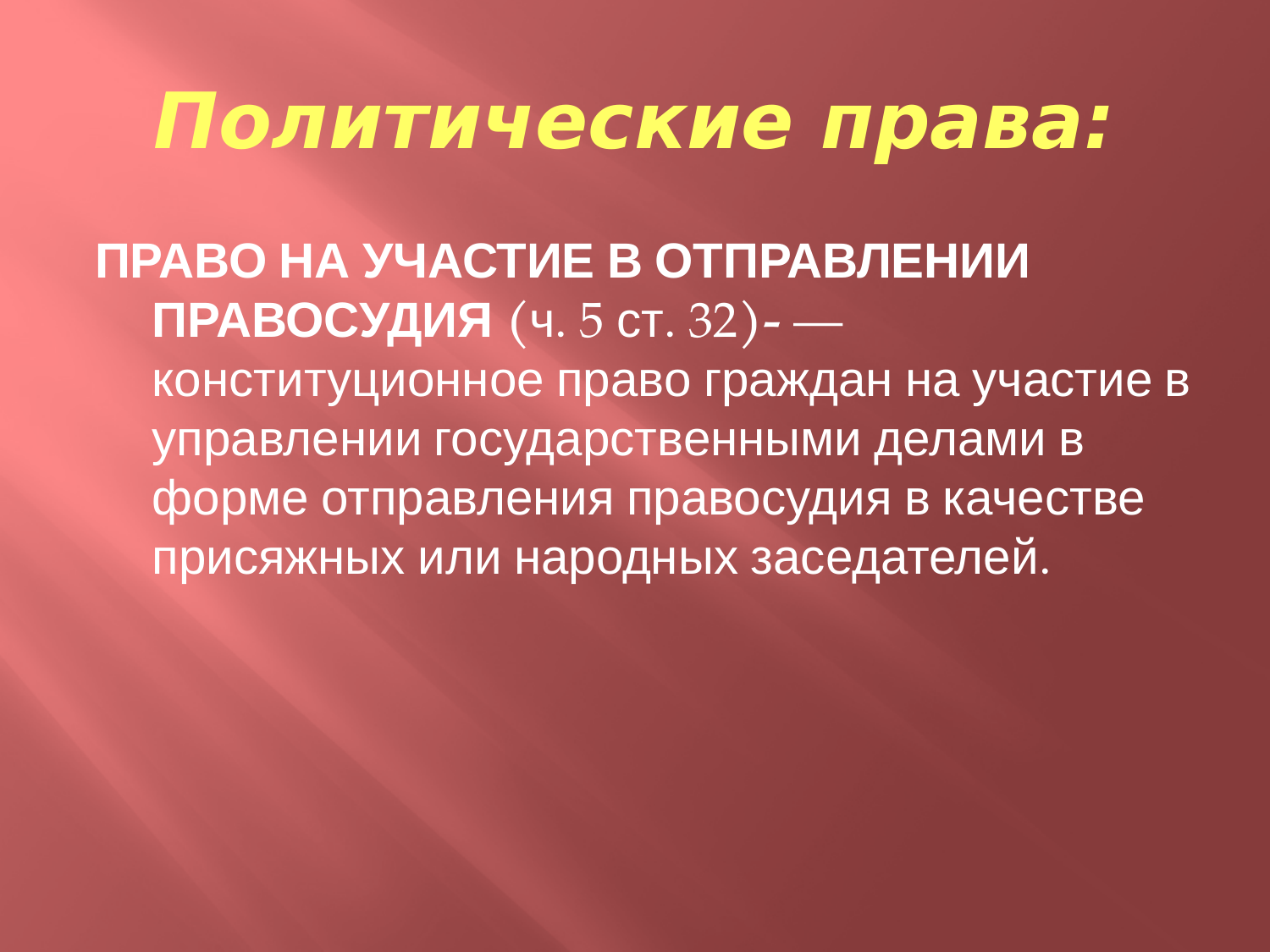

# Политические права:
ПРАВО НА УЧАСТИЕ В ОТПРАВЛЕНИИ ПРАВОСУДИЯ (ч. 5 ст. 32)- — конституционное право граждан на участие в управлении государственными делами в форме отправления правосудия в качестве присяжных или народных заседателей.